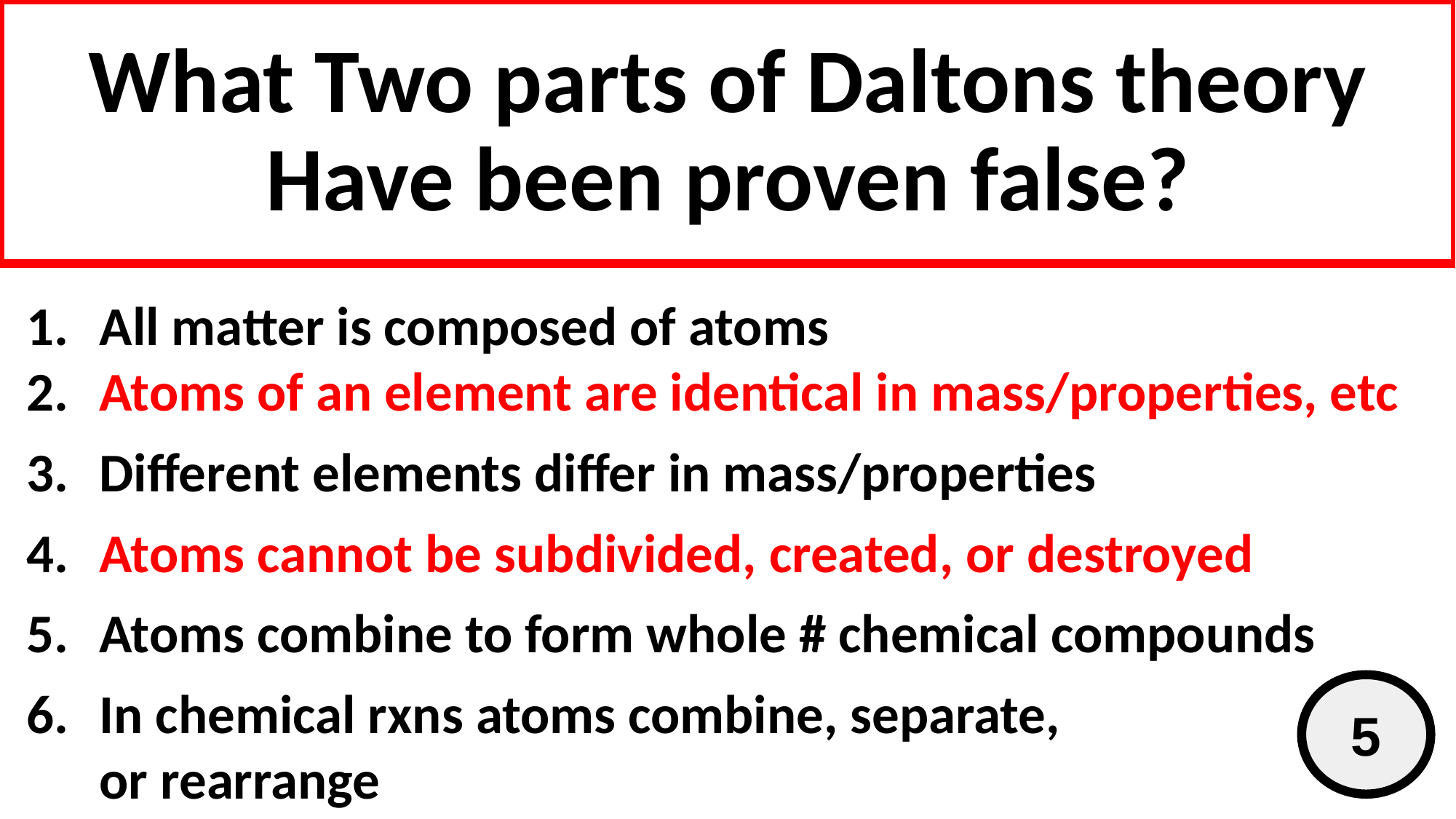

# What Two parts of Daltons theory Have been proven false?
All matter is composed of atoms
Atoms of an element are identical in mass/properties, etc
Different elements differ in mass/properties
Atoms cannot be subdivided, created, or destroyed
Atoms combine to form whole # chemical compounds
In chemical rxns atoms combine, separate,
or rearrange
5